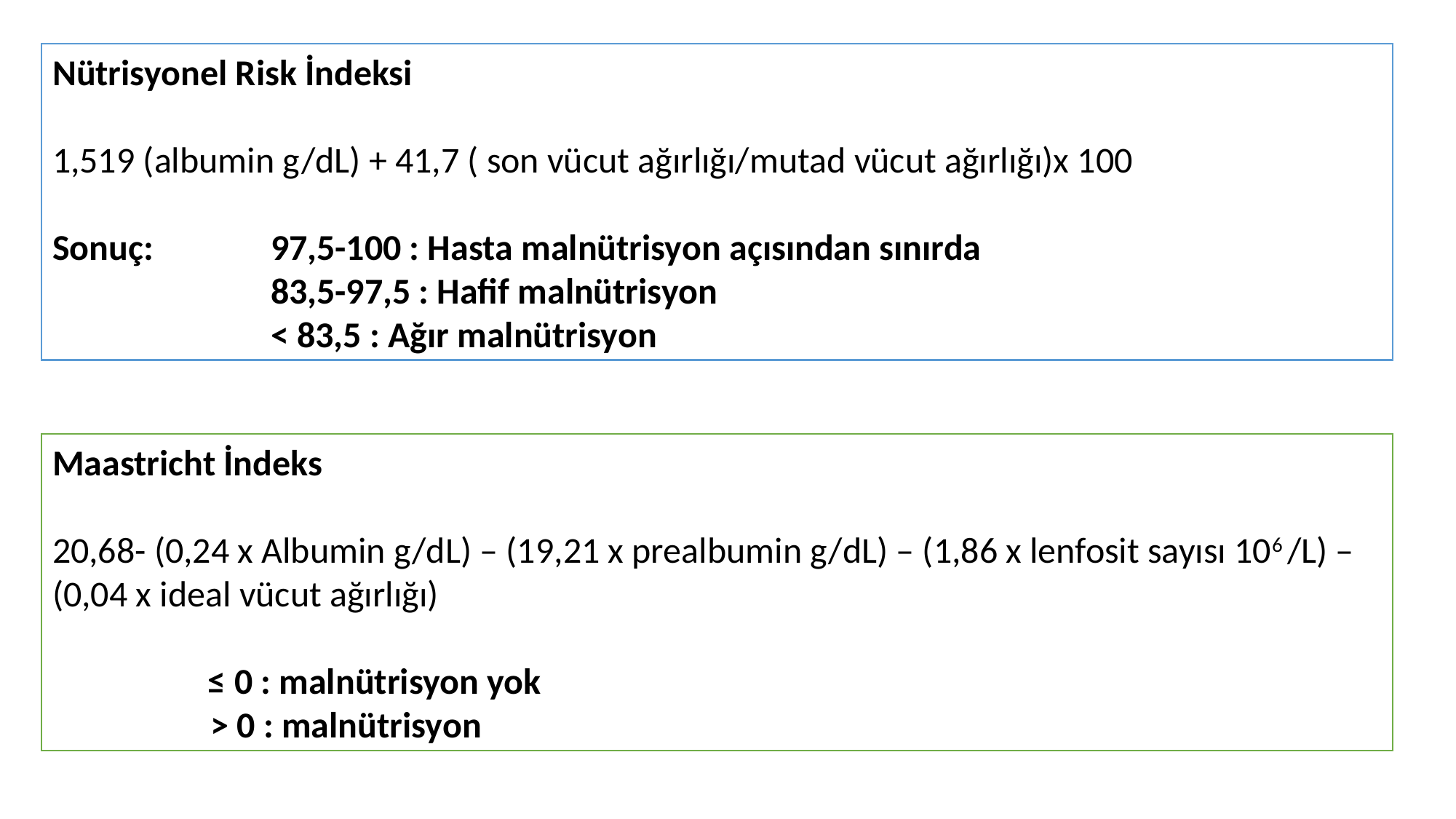

Nütrisyonel Risk İndeksi

1,519 (albumin g/dL) + 41,7 ( son vücut ağırlığı/mutad vücut ağırlığı)x 100

Sonuç:		97,5-100 : Hasta malnütrisyon açısından sınırda
	83,5-97,5 : Hafif malnütrisyon
	< 83,5 : Ağır malnütrisyon
#

Maastricht İndeks

20,68- (0,24 x Albumin g/dL) – (19,21 x prealbumin g/dL) – (1,86 x lenfosit sayısı 106 /L) – (0,04 x ideal vücut ağırlığı)

                   ≤ 0 : malnütrisyon yok
	      > 0 : malnütrisyon